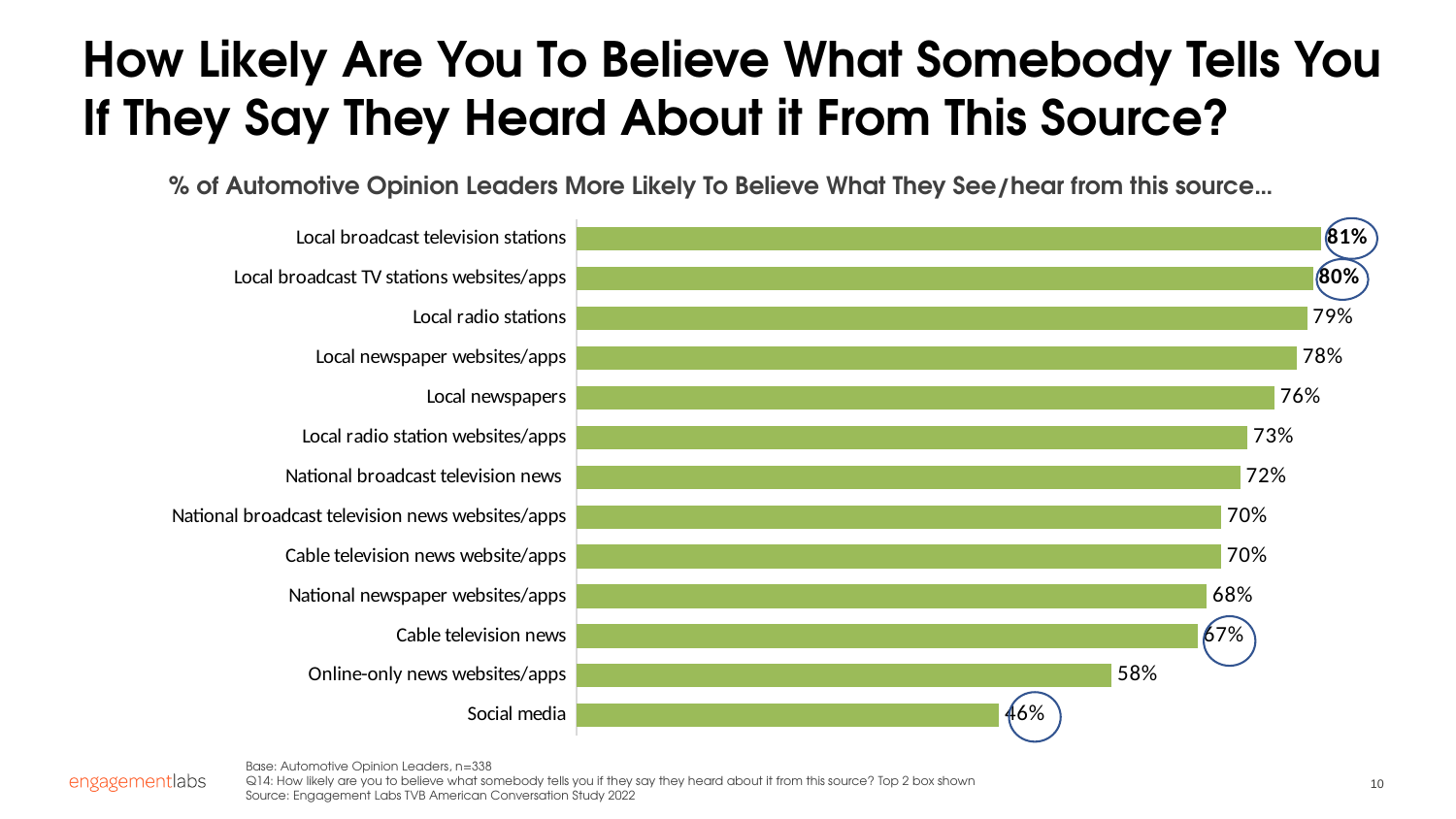

How Likely Are You To Believe What Somebody Tells You If They Say They Heard About it From This Source?
% of Automotive Opinion Leaders More Likely To Believe What They See/hear from this source…

### Chart

| Category | Total Public |
|---|---|
| Local broadcast television stations  | 0.80706087818024 |
| Local broadcast TV stations websites/apps  | 0.798338382344025 |
| Local radio stations  | 0.791713994402979 |
| Local newspaper websites/apps  | 0.78060602424168 |
| Local newspapers  | 0.756404333123708 |
| Local radio station websites/apps  | 0.727258486822527 |
| National broadcast television news   | 0.7194978594243 |
| National broadcast television news websites/apps  | 0.69883300890749 |
| Cable television news website/apps  | 0.698611201610374 |
| National newspaper websites/apps  | 0.682994588336691 |
| Cable television news  | 0.673507580025659 |
| Online-only news websites/apps  | 0.579798690879491 |
| Social media  | 0.457762479937557 |

Base: Automotive Opinion Leaders, n=338
Q14: How likely are you to believe what somebody tells you if they say they heard about it from this source? Top 2 box shown
Source: Engagement Labs TVB American Conversation Study 2022